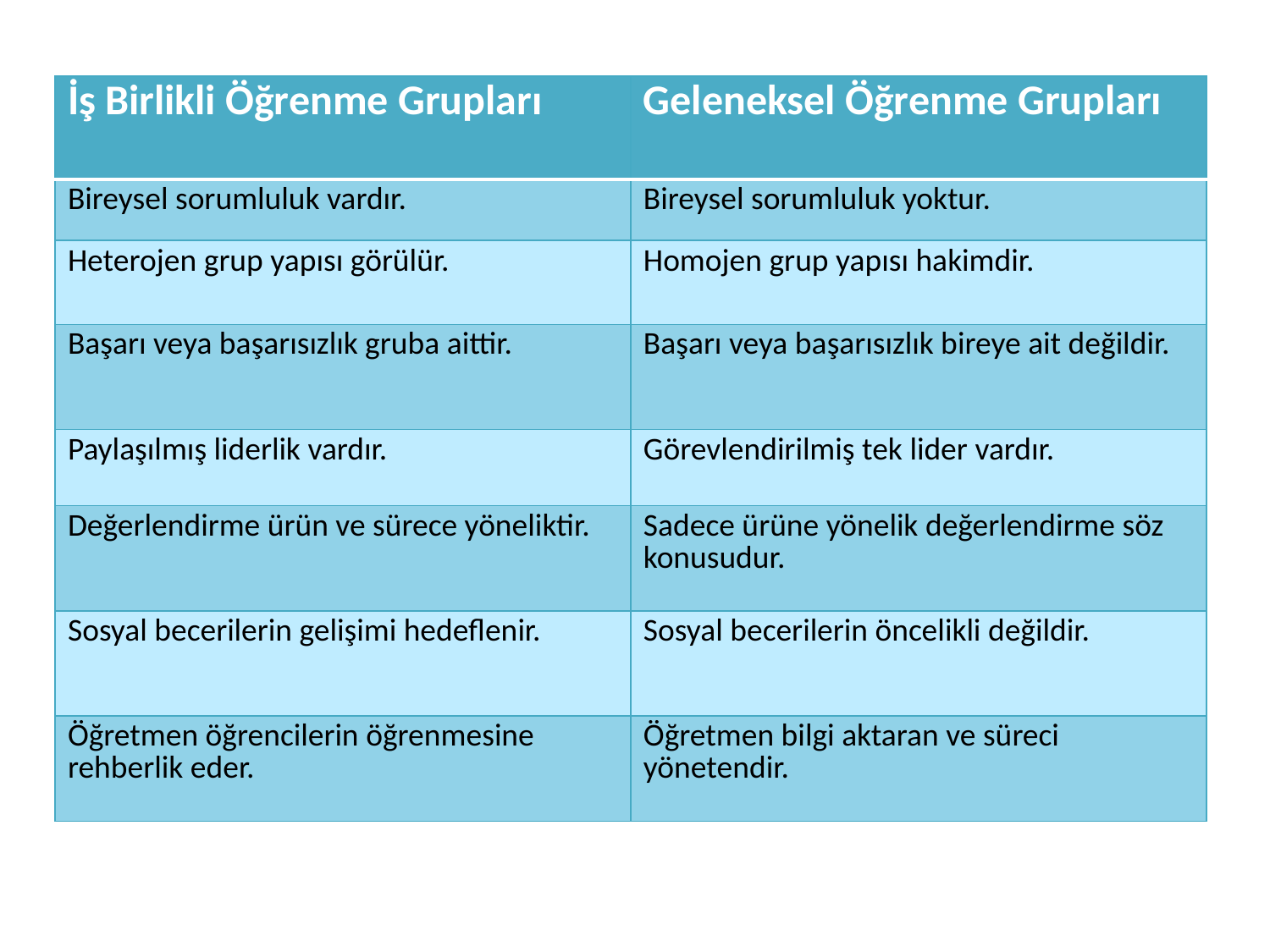

#
| İş Birlikli Öğrenme Grupları | Geleneksel Öğrenme Grupları |
| --- | --- |
| Bireysel sorumluluk vardır. | Bireysel sorumluluk yoktur. |
| Heterojen grup yapısı görülür. | Homojen grup yapısı hakimdir. |
| Başarı veya başarısızlık gruba aittir. | Başarı veya başarısızlık bireye ait değildir. |
| Paylaşılmış liderlik vardır. | Görevlendirilmiş tek lider vardır. |
| Değerlendirme ürün ve sürece yöneliktir. | Sadece ürüne yönelik değerlendirme söz konusudur. |
| Sosyal becerilerin gelişimi hedeflenir. | Sosyal becerilerin öncelikli değildir. |
| Öğretmen öğrencilerin öğrenmesine rehberlik eder. | Öğretmen bilgi aktaran ve süreci yönetendir. |